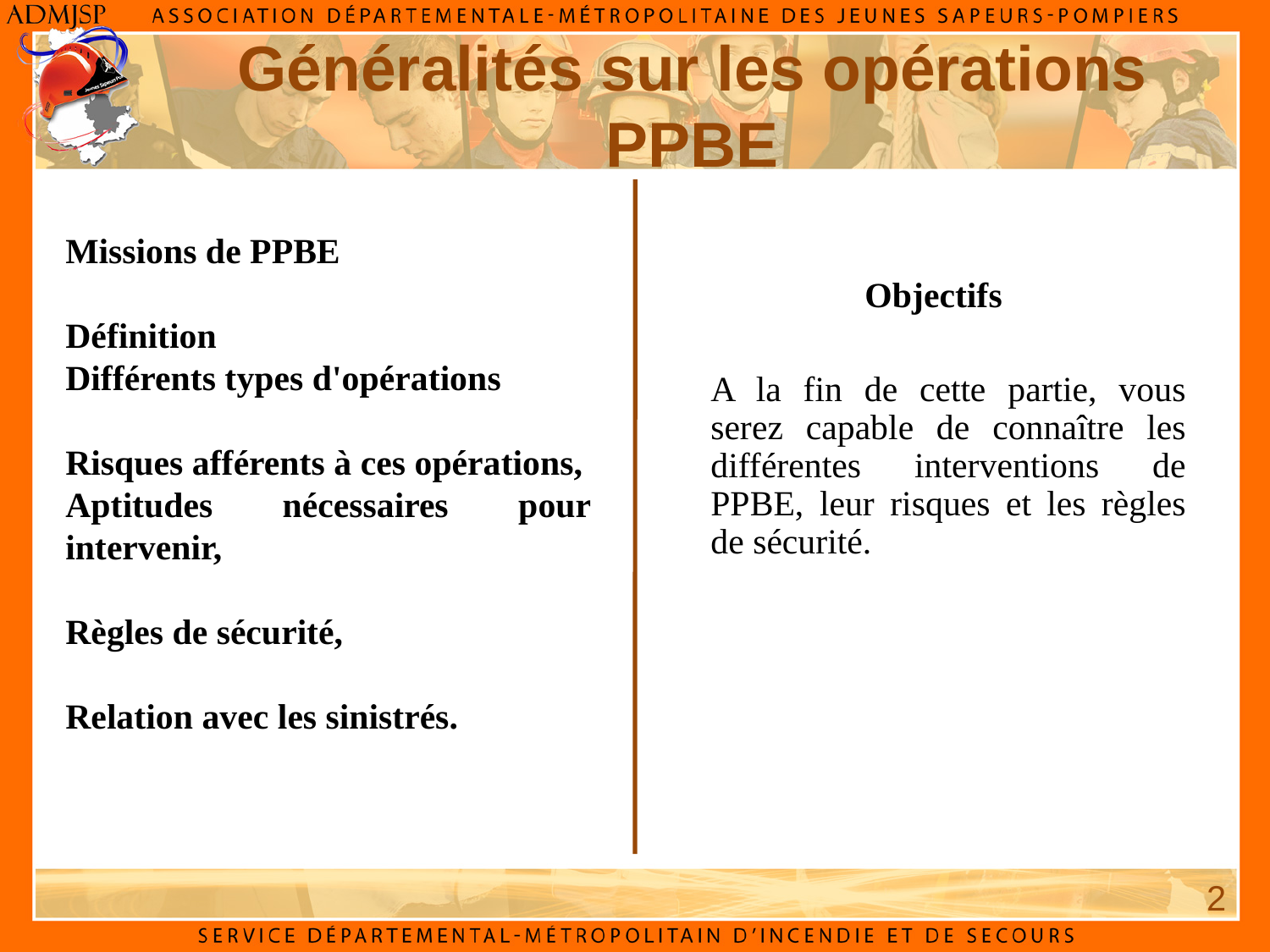

Généralités sur les opérations PPBE
Missions de PPBE

Définition
Différents types d'opérations

Risques afférents à ces opérations,
Aptitudes nécessaires pour intervenir,

Règles de sécurité,

Relation avec les sinistrés.
Objectifs
A la fin de cette partie, vous serez capable de connaître les différentes interventions de PPBE, leur risques et les règles de sécurité.
2